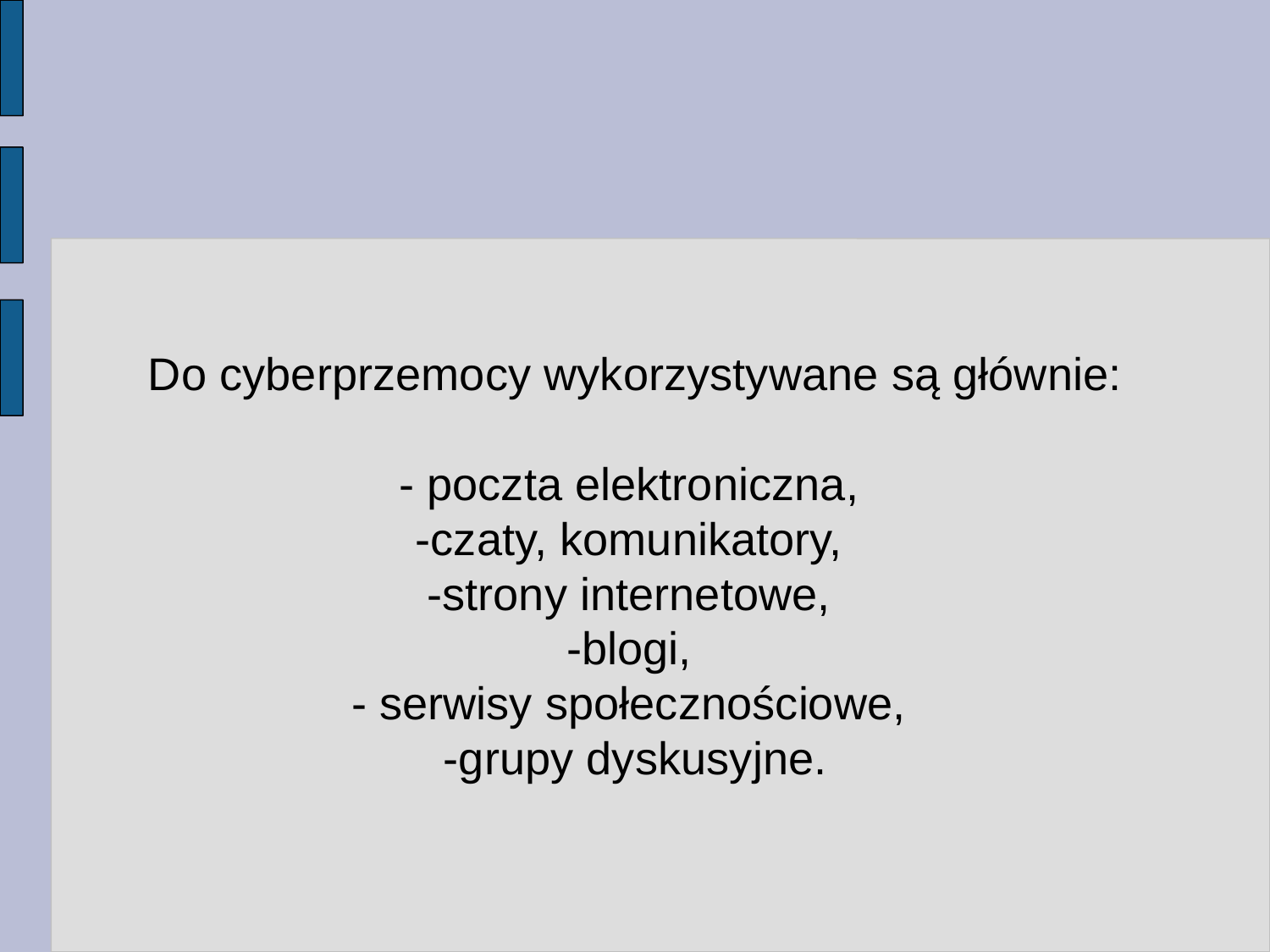

#
Do cyberprzemocy wykorzystywane są głównie:

- poczta elektroniczna,
-czaty, komunikatory,
-strony internetowe,
-blogi,
- serwisy społecznościowe,
-grupy dyskusyjne.